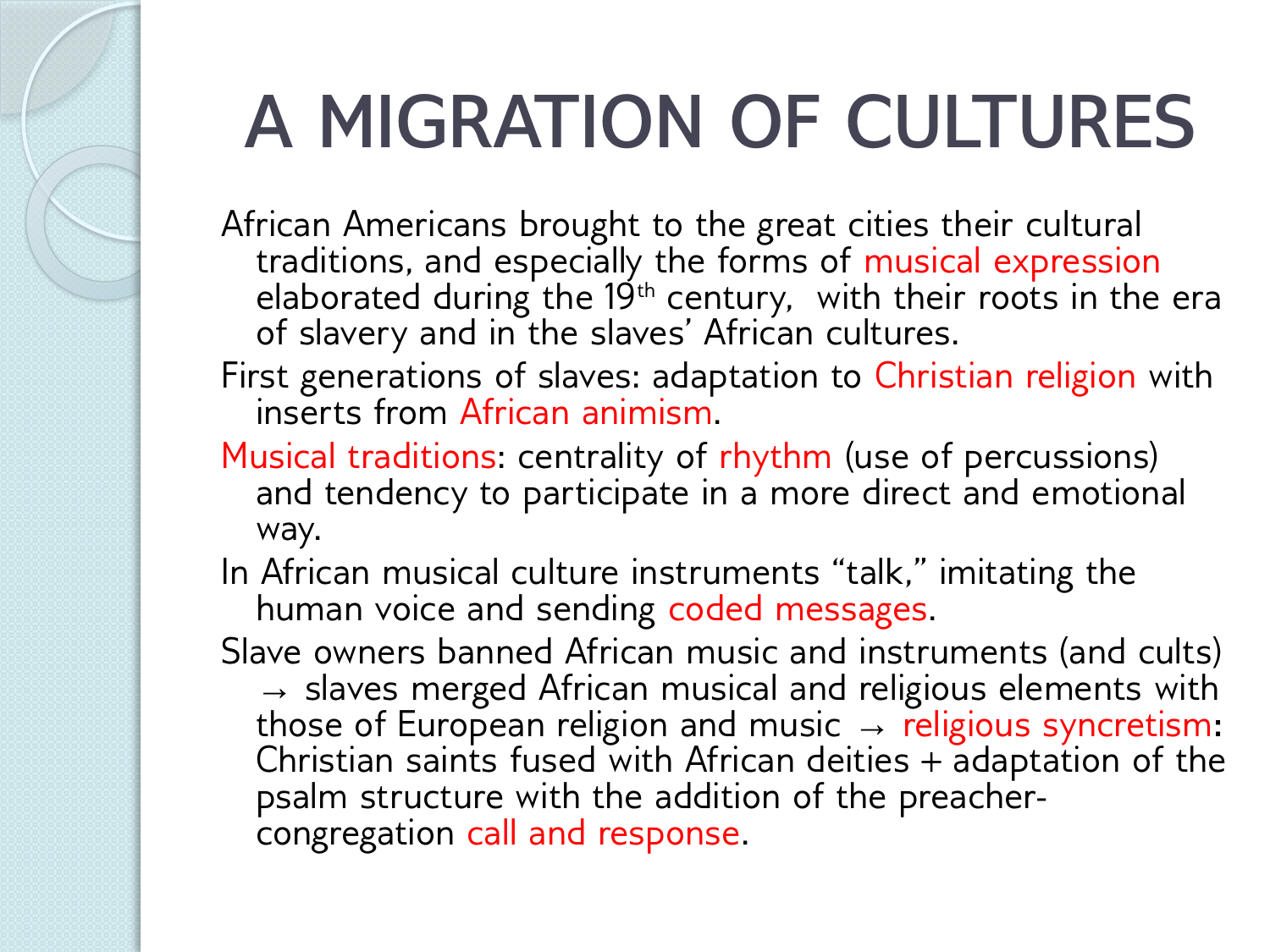

# A MIGRATION OF CULTURES
African Americans brought to the great cities their cultural traditions, and especially the forms of musical expression elaborated during the 19th century,  with their roots in the era of slavery and in the slaves’ African cultures.
First generations of slaves: adaptation to Christian religion with inserts from African animism.
Musical traditions: centrality of rhythm (use of percussions) and tendency to participate in a more direct and emotional way.
In African musical culture instruments “talk,” imitating the human voice and sending coded messages.
Slave owners banned African music and instruments (and cults) → slaves merged African musical and religious elements with those of European religion and music → religious syncretism: Christian saints fused with African deities + adaptation of the psalm structure with the addition of the preacher-congregation call and response.